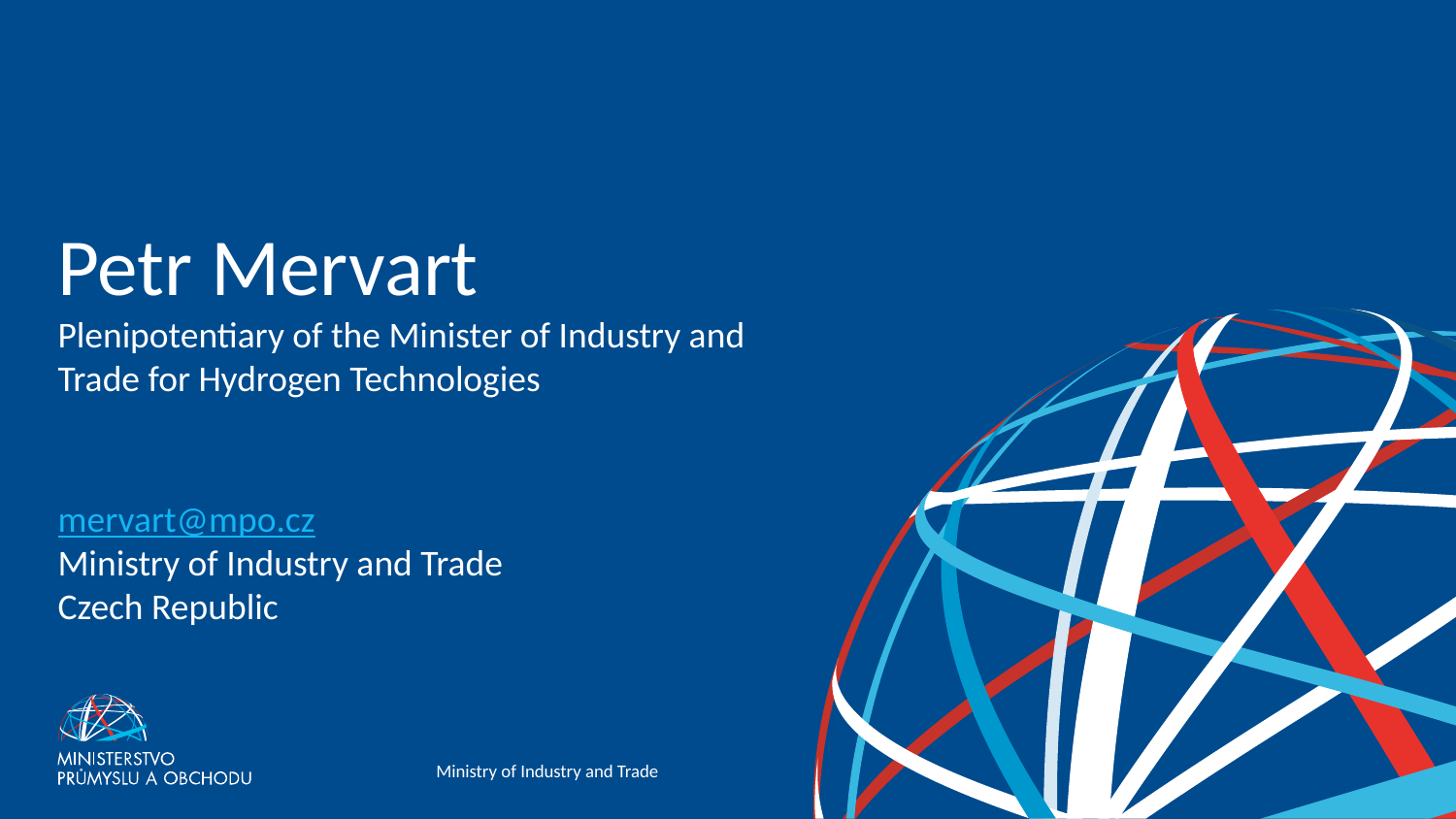

# Petr Mervart Plenipotentiary of the Minister of Industry and Trade for Hydrogen Technologies mervart@mpo.cz Ministry of Industry and Trade Czech Republic